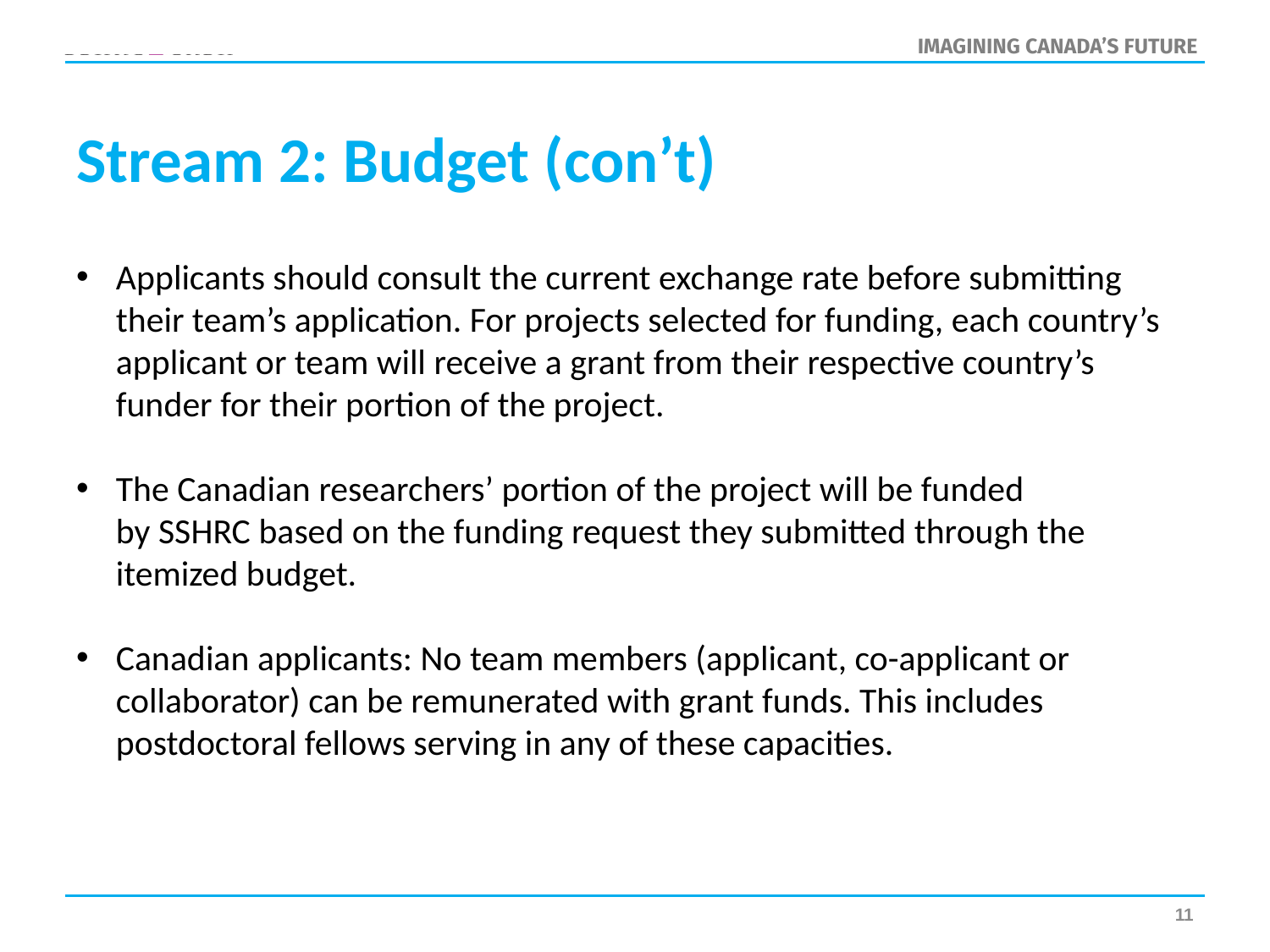

# Stream 2: Budget (con’t)

Applicants should consult the current exchange rate before submitting their team’s application. For projects selected for funding, each country’s applicant or team will receive a grant from their respective country’s funder for their portion of the project.

The Canadian researchers’ portion of the project will be funded by SSHRC based on the funding request they submitted through the itemized budget.

Canadian applicants: No team members (applicant, co-applicant or collaborator) can be remunerated with grant funds. This includes postdoctoral fellows serving in any of these capacities.

11